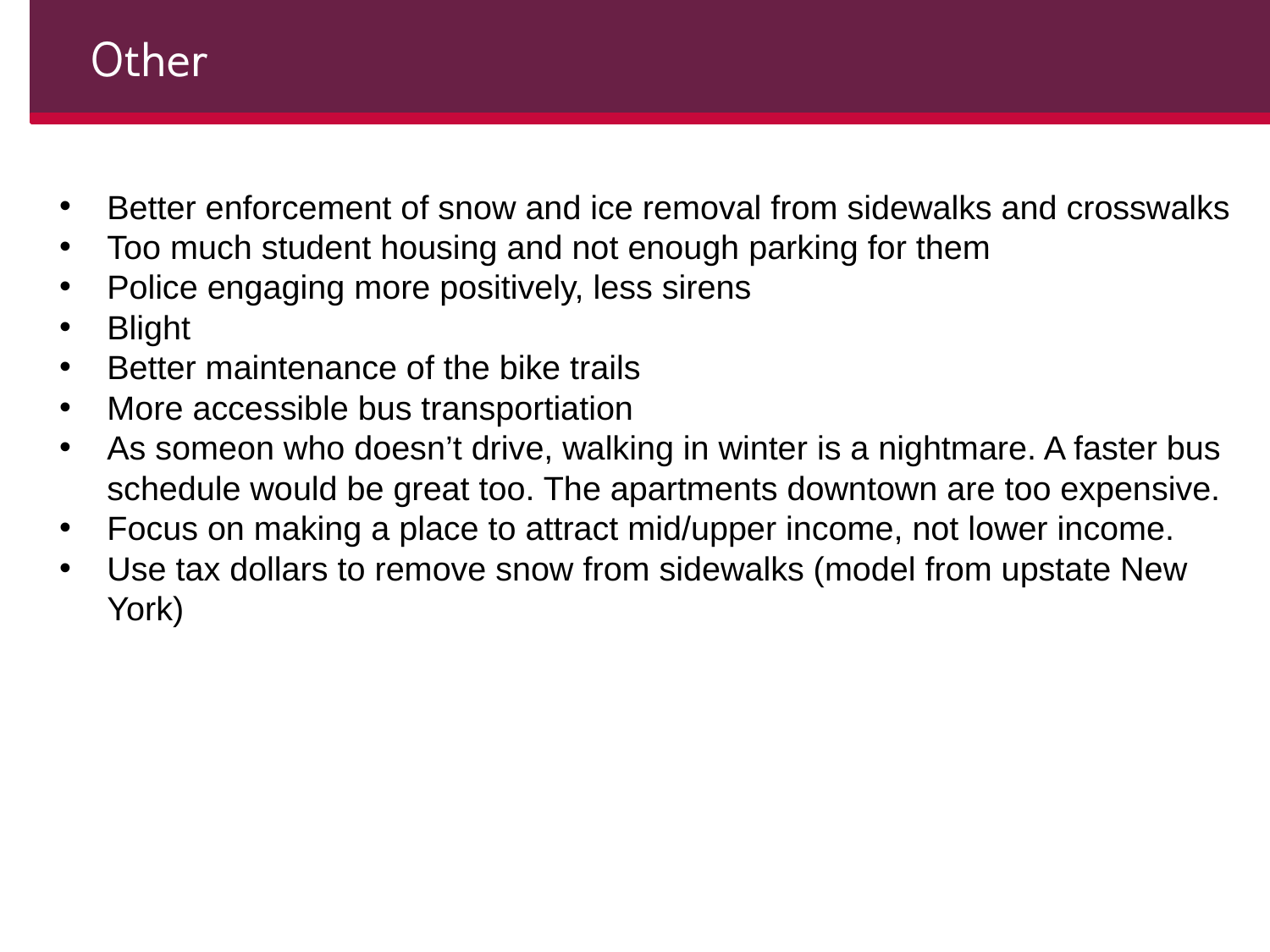

Other

Better enforcement of snow and ice removal from sidewalks and crosswalks
Too much student housing and not enough parking for them
Police engaging more positively, less sirens
Blight
Better maintenance of the bike trails
More accessible bus transportiation
As someon who doesn’t drive, walking in winter is a nightmare. A faster bus schedule would be great too. The apartments downtown are too expensive.
Focus on making a place to attract mid/upper income, not lower income.
Use tax dollars to remove snow from sidewalks (model from upstate New York)